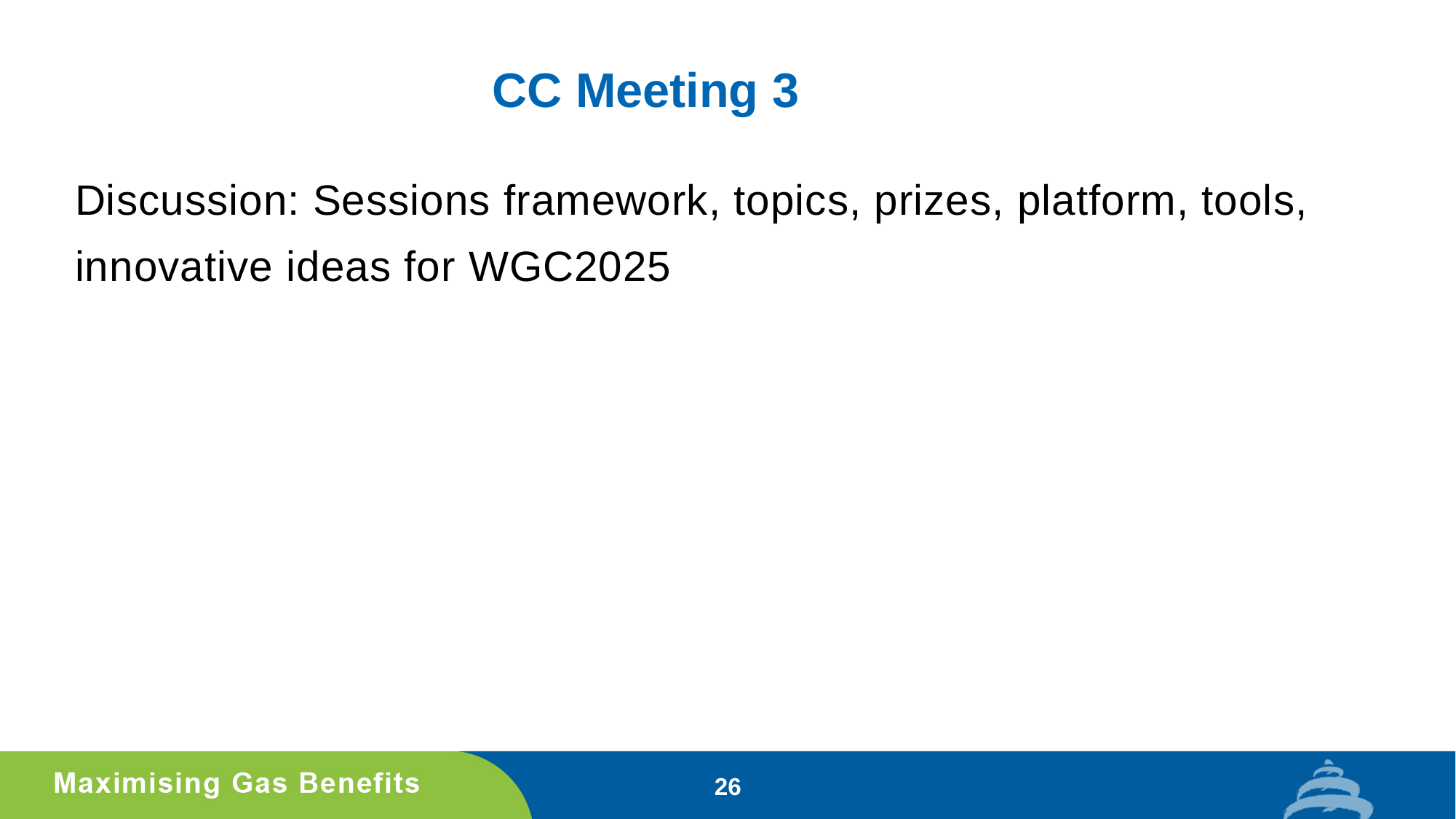

# CC Meeting 3
Discussion: Sessions framework, topics, prizes, platform, tools, innovative ideas for WGC2025

26